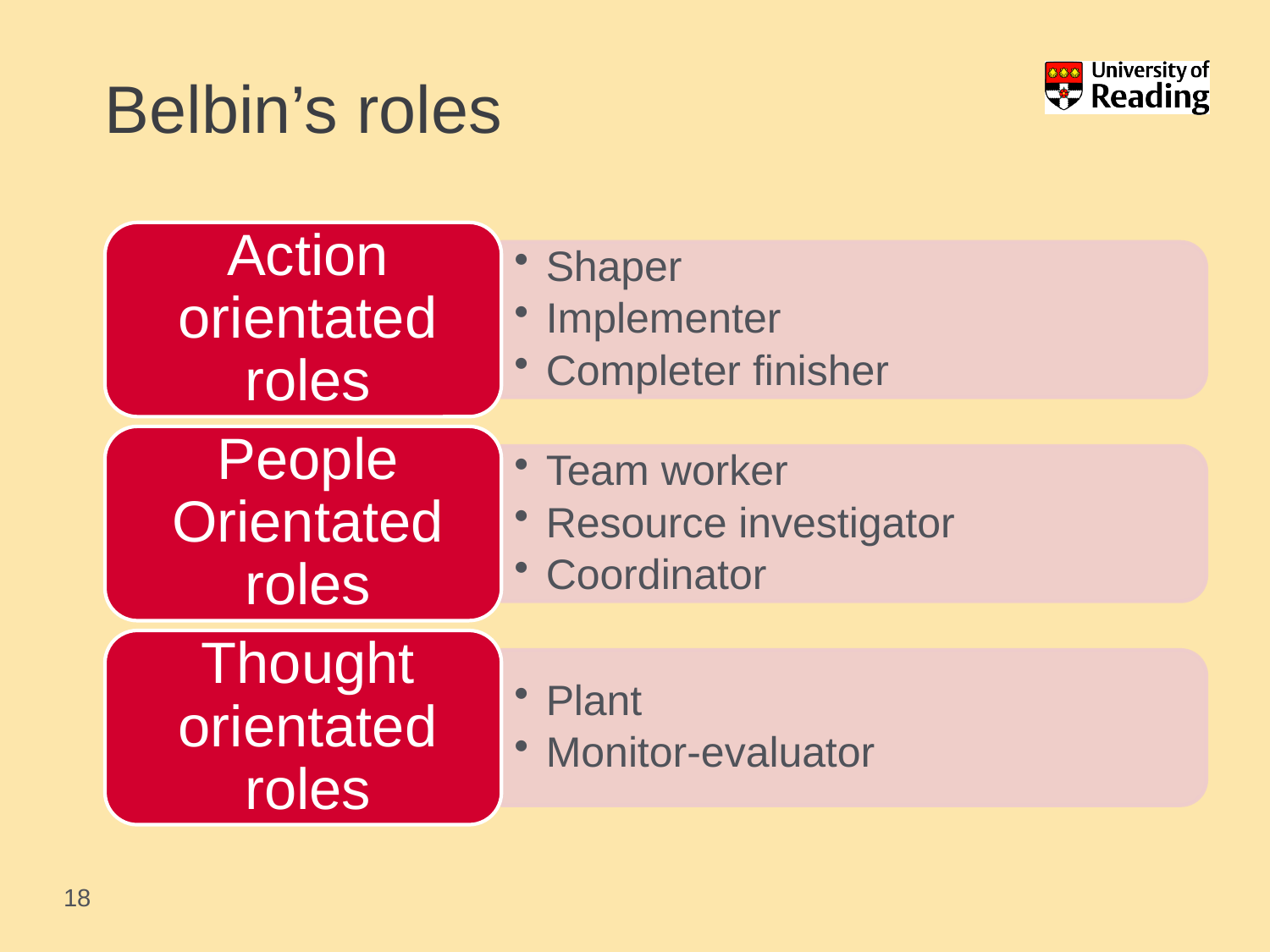

# Belbin’s roles
Shaper
Implementer
Completer finisher
Action orientated roles
Team worker
Resource investigator
Coordinator
People Orientated roles
Plant
Monitor-evaluator
Thought orientated roles
18